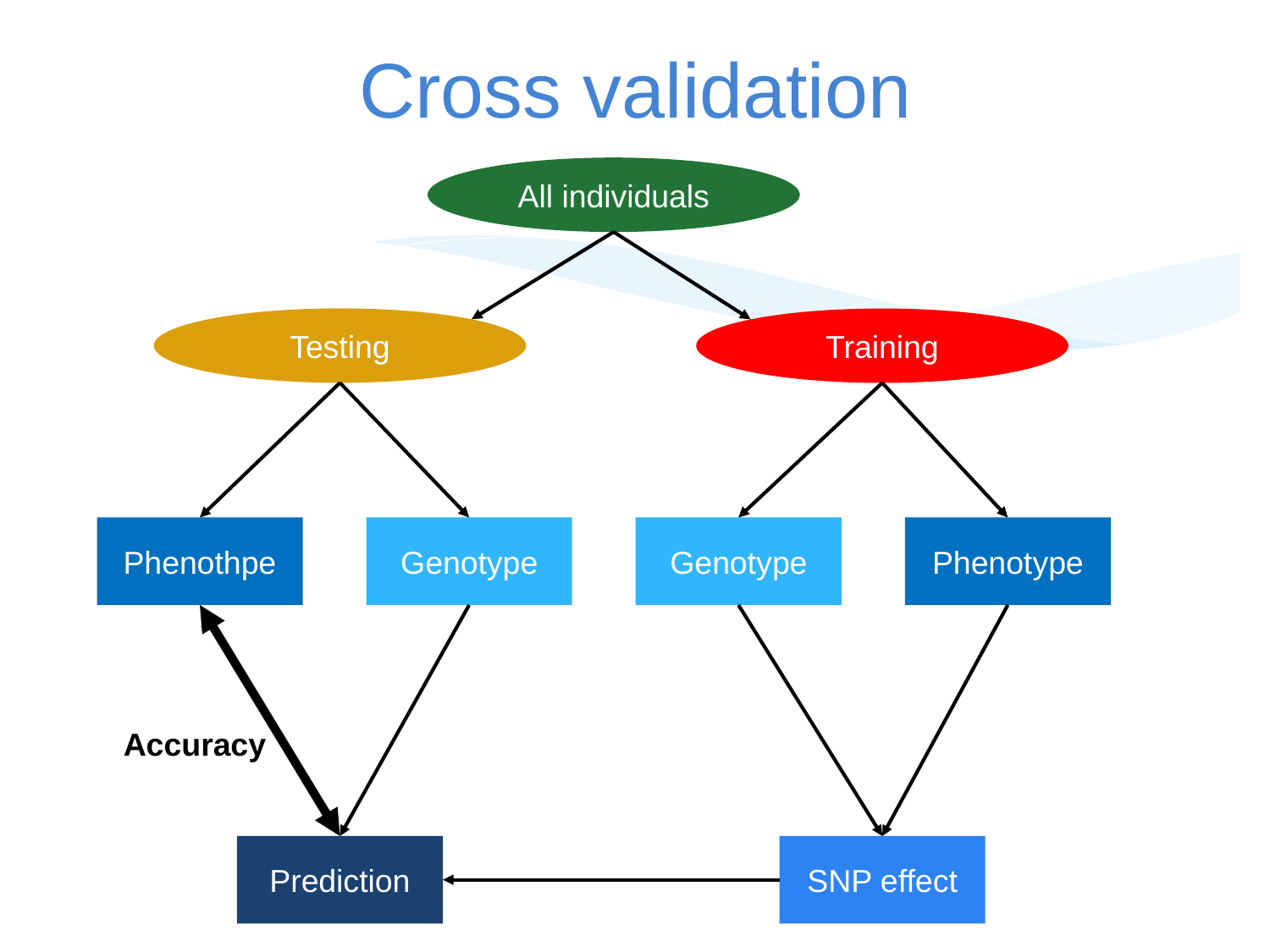

# Cross validation
All individuals
Testing
Training
Genotype
Phenotype
Phenothpe
Genotype
Accuracy
Prediction
SNP effect